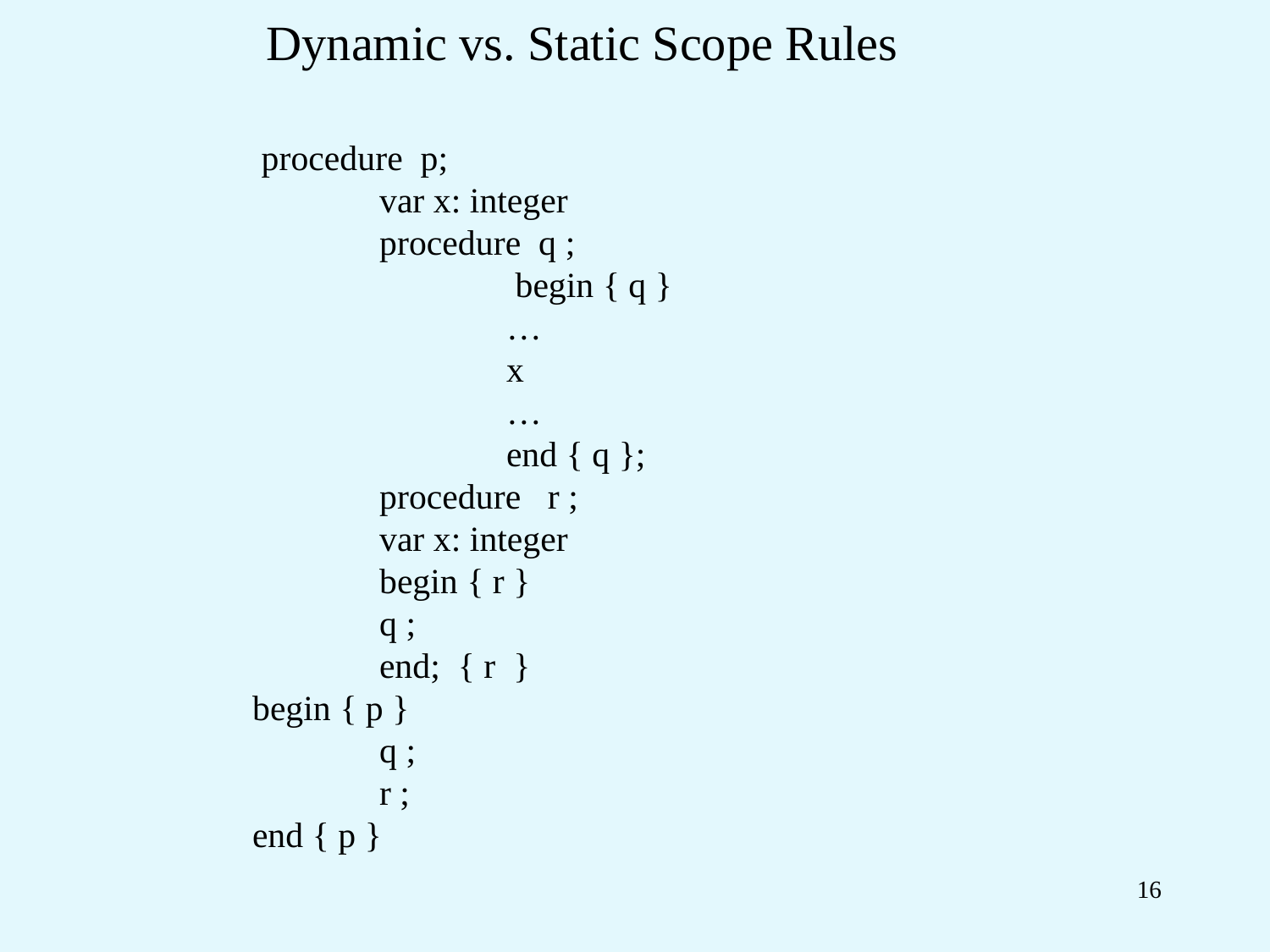

# Dynamic vs. Static Scope Rules
 procedure  p;
 	var x: integer
   	procedure  q ;
  	   	 begin { q }
      		…
     		x
		…
      		end { q };
  	procedure   r ;
  	var x: integer
  	begin { r }
  	q ;
  	end;  { r  }
begin { p }
   	q ;
   	r ;
end { p }
16